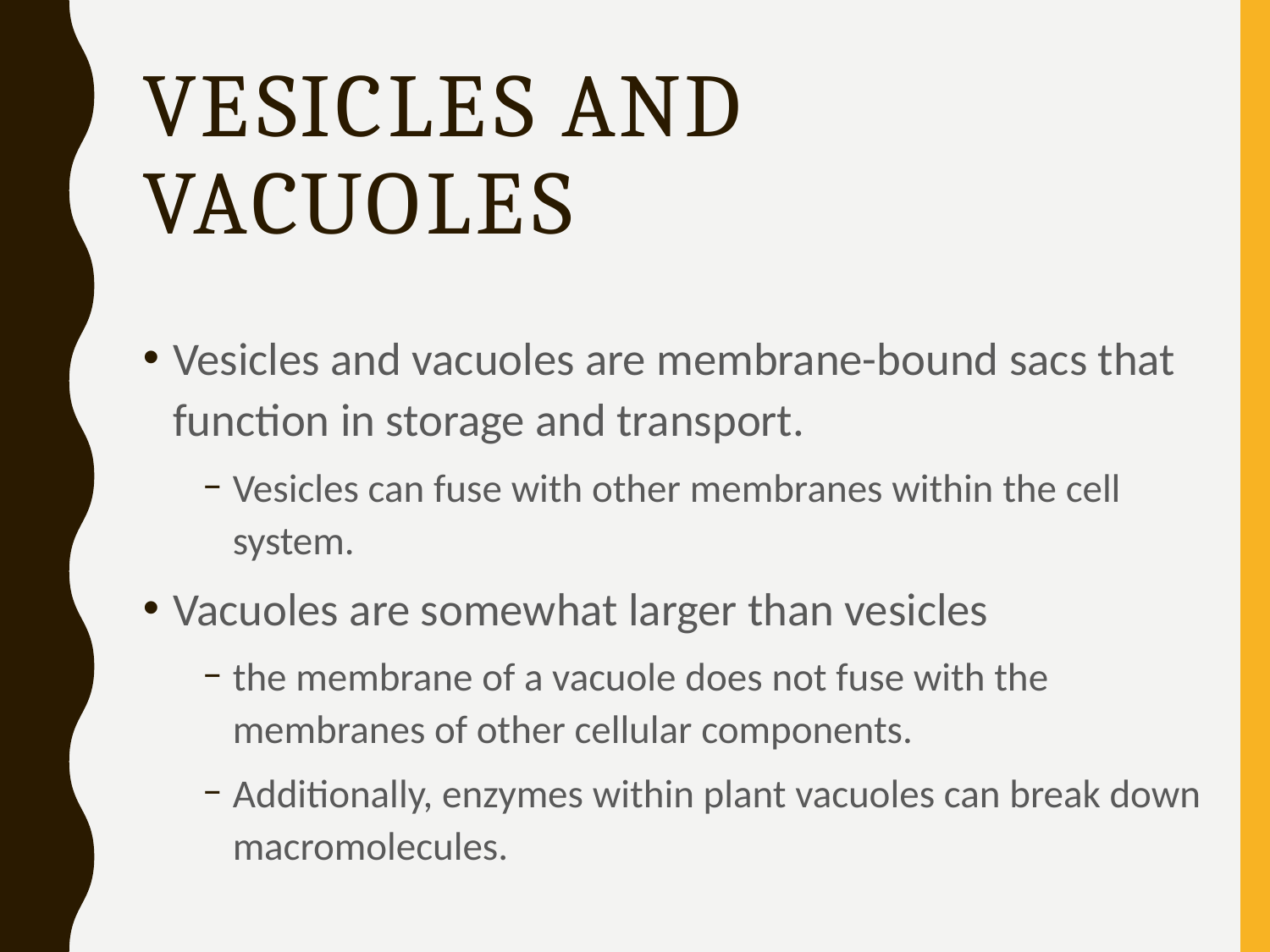

# Vesicles and Vacuoles
Vesicles and vacuoles are membrane-bound sacs that function in storage and transport.
Vesicles can fuse with other membranes within the cell system.
Vacuoles are somewhat larger than vesicles
the membrane of a vacuole does not fuse with the membranes of other cellular components.
Additionally, enzymes within plant vacuoles can break down macromolecules.